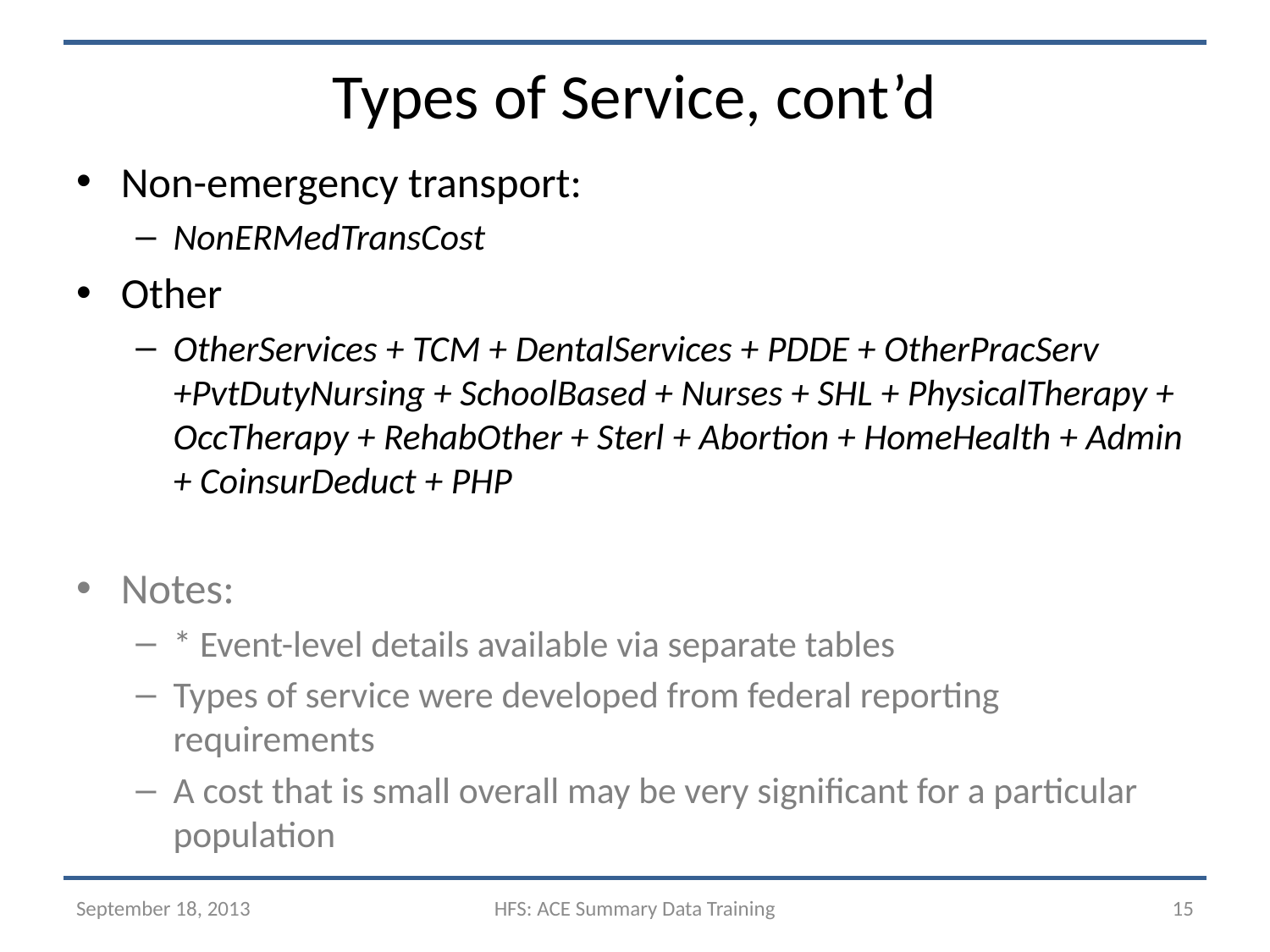

# Types of Service, cont’d
Non-emergency transport:
NonERMedTransCost
Other
OtherServices + TCM + DentalServices + PDDE + OtherPracServ +PvtDutyNursing + SchoolBased + Nurses + SHL + PhysicalTherapy + OccTherapy + RehabOther + Sterl + Abortion + HomeHealth + Admin + CoinsurDeduct + PHP

Notes:
* Event-level details available via separate tables
Types of service were developed from federal reporting requirements
A cost that is small overall may be very significant for a particular population

September 18, 2013
HFS: ACE Summary Data Training
15